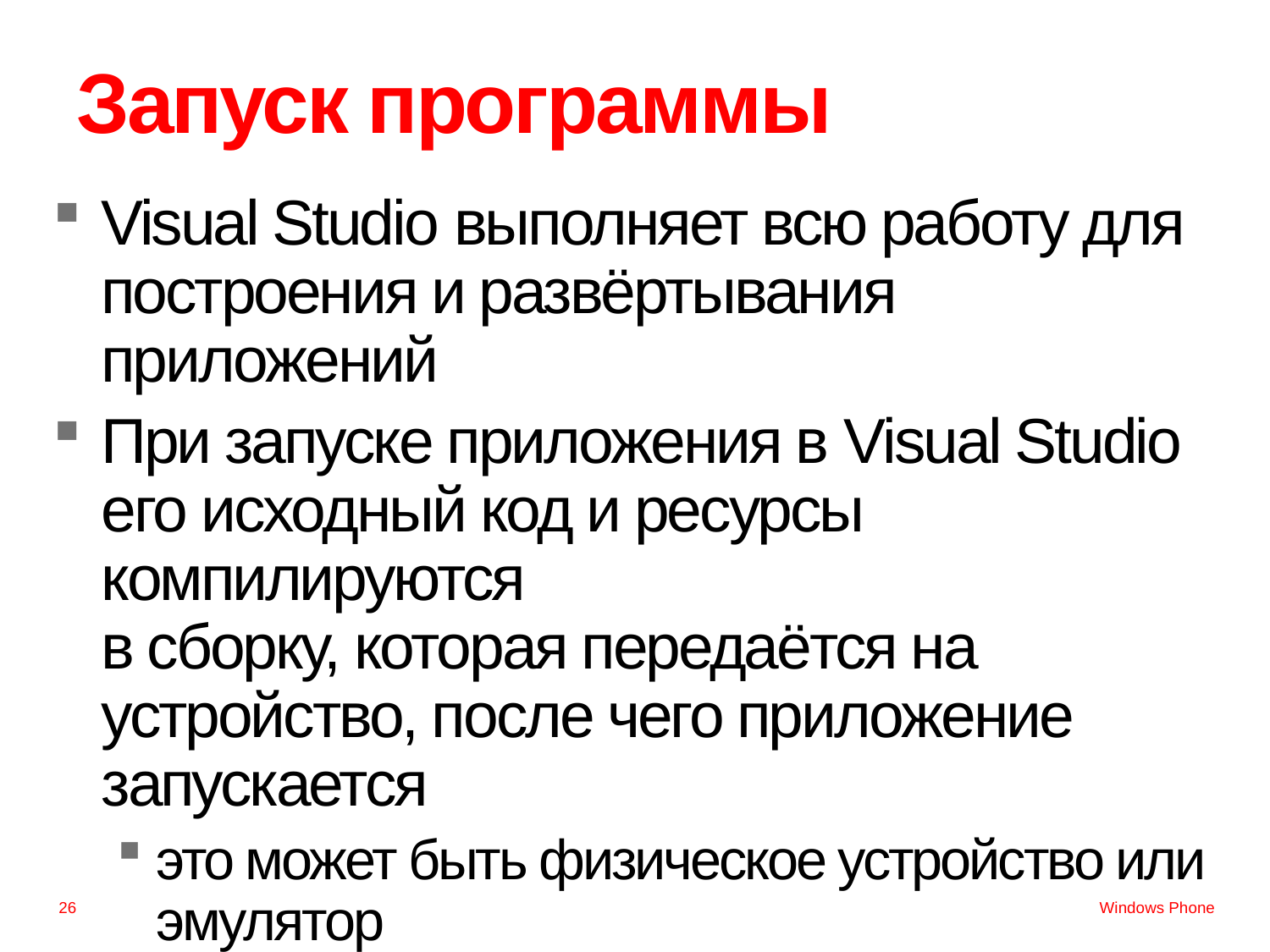

# Запуск программы
Visual Studio выполняет всю работу для построения и развёртывания приложений
При запуске приложения в Visual Studio его исходный код и ресурсы компилируются
в сборку, которая передаётся на устройство, после чего приложение запускается
это может быть физическое устройство или эмулятор
26